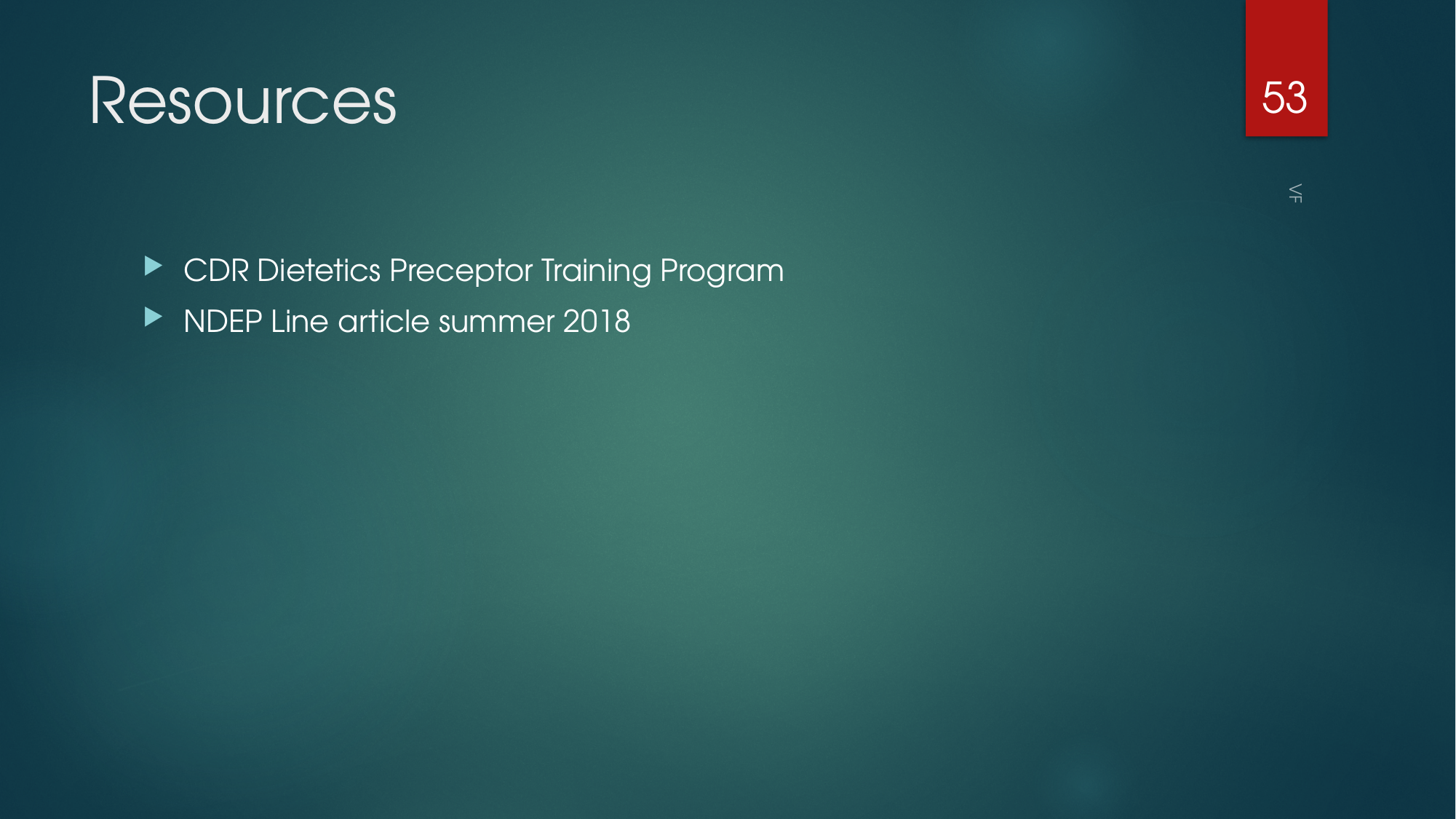

53
# Resources
CDR Dietetics Preceptor Training Program
NDEP Line article summer 2018
VF